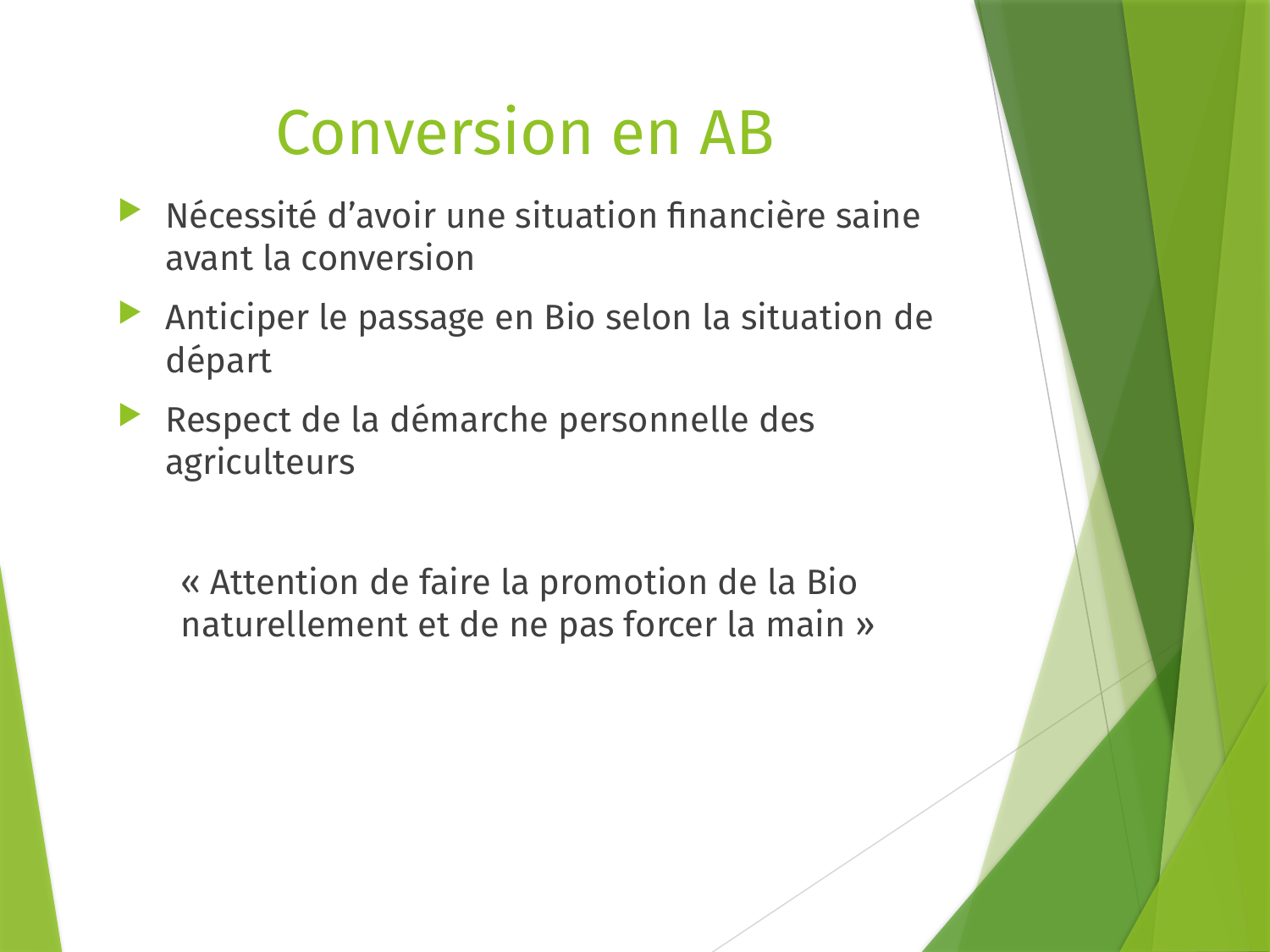

# Conversion en AB
Nécessité d’avoir une situation financière saine avant la conversion
Anticiper le passage en Bio selon la situation de départ
Respect de la démarche personnelle des agriculteurs

« Attention de faire la promotion de la Bio naturellement et de ne pas forcer la main »